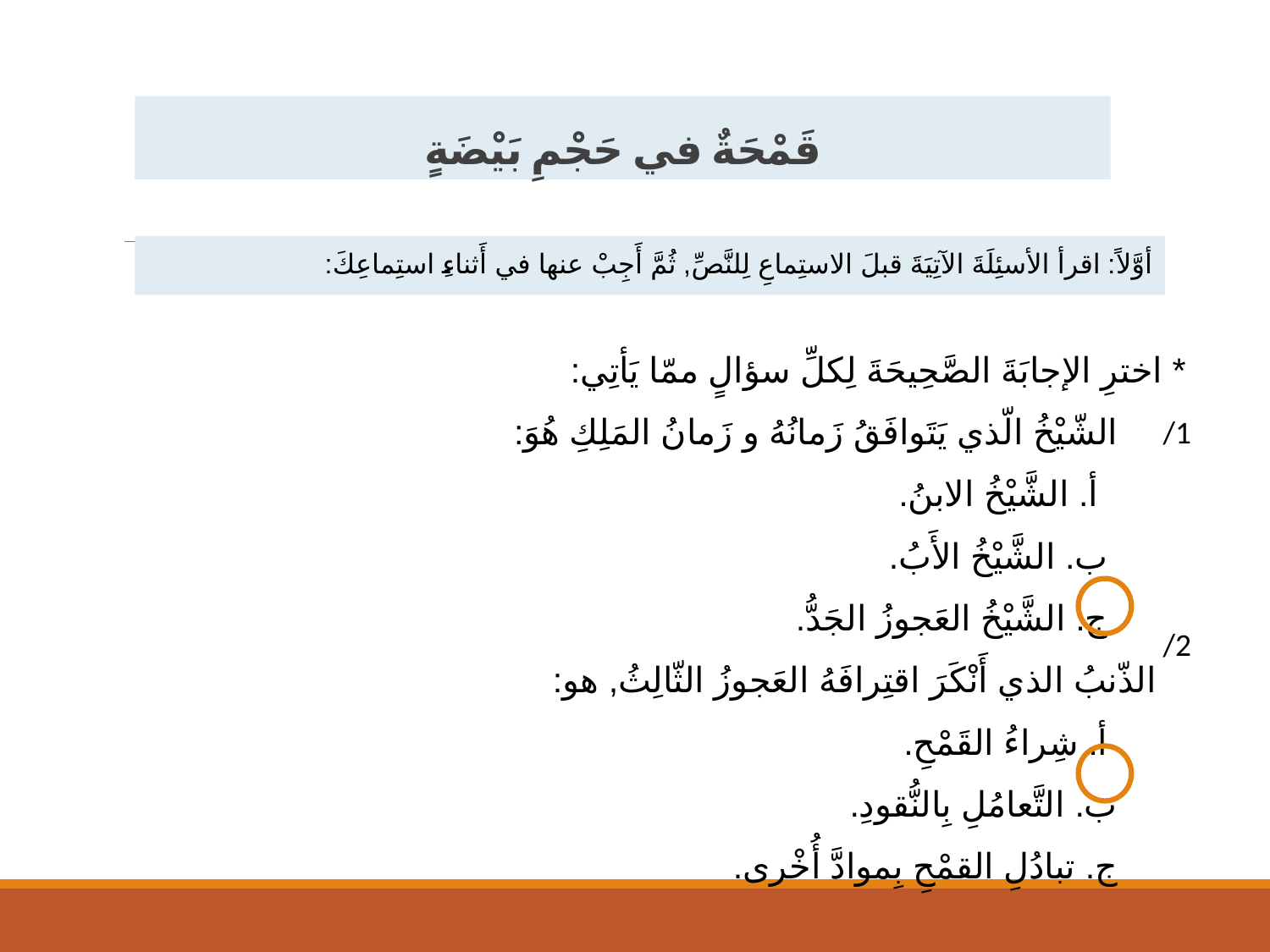

# قَمْحَةٌ في حَجْمِ بَيْضَةٍ
أوَّلاً: اقرأ الأسئِلَةَ الآتِيَةَ قبلَ الاستِماعِ لِلنَّصِّ, ثُمَّ أَجِبْ عنها في أَثناءِ استِماعِكَ:
* اخترِ الإجابَةَ الصَّحِيحَةَ لِكلِّ سؤالٍ ممّا يَأتِي:
       الشّيْخُ الّذي يَتَوافَقُ زَمانُهُ و زَمانُ المَلِكِ هُوَ:
         أ. الشَّيْخُ الابنُ.
        ب. الشَّيْخُ الأَبُ.
        ج. الشَّيْخُ العَجوزُ الجَدُّ.
   الذّنبُ الذي أَنْكَرَ اقتِرافَهُ العَجوزُ الثّالِثُ, هو:
        أ. شِراءُ القَمْحِ.
       ب. التَّعامُلِ بِالنُّقودِ.
       ج. تبادُلِ القمْحِ بِموادَّ أُخْرى.
/1

/2